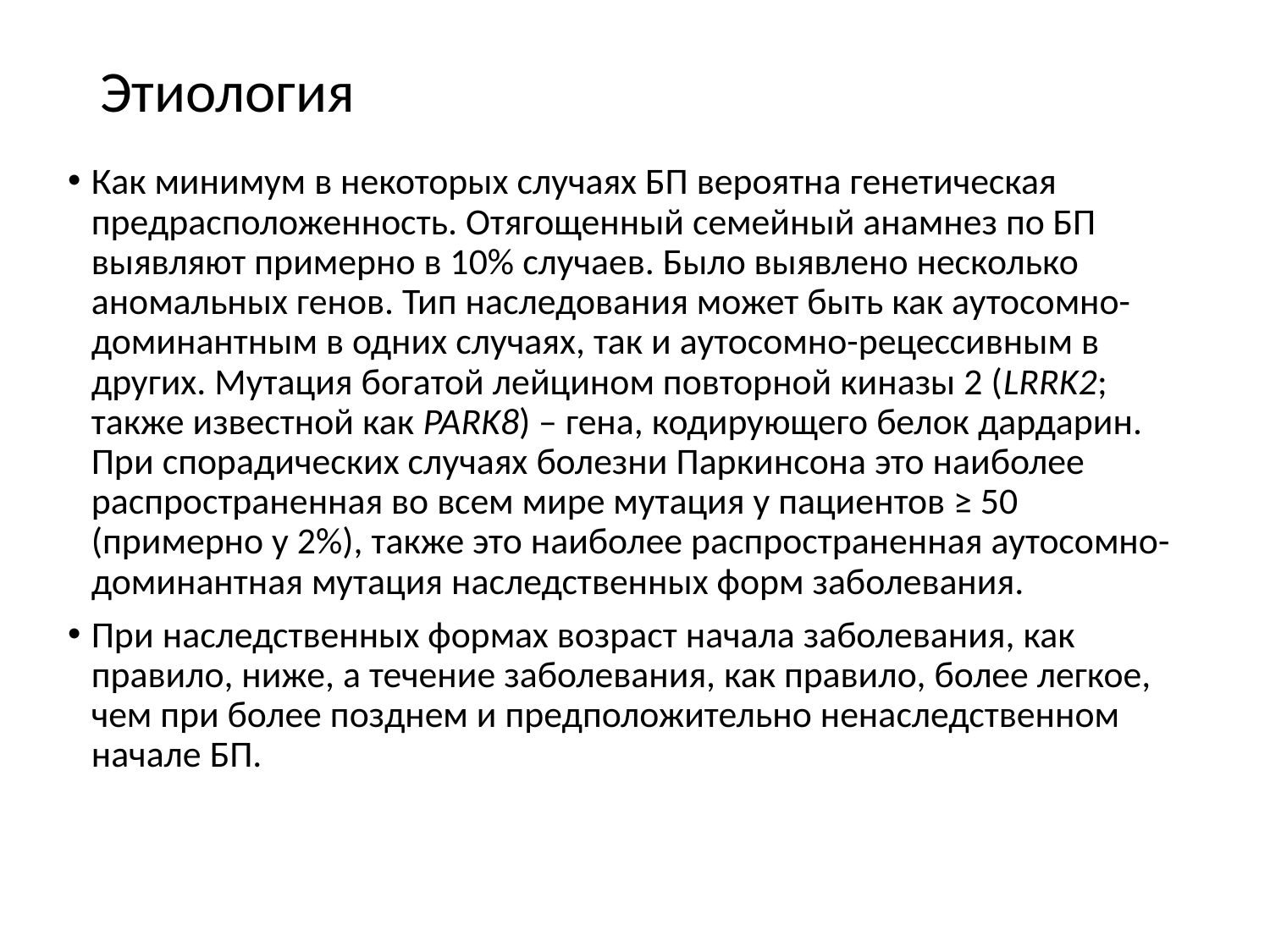

# Этиология
Как минимум в некоторых случаях БП вероятна генетическая предрасположенность. Отягощенный семейный анамнез по БП выявляют примерно в 10% случаев. Было выявлено несколько аномальных генов. Тип наследования может быть как аутосомно-доминантным в одних случаях, так и аутосомно-рецессивным в других. Мутация богатой лейцином повторной киназы 2 (LRRK2; также известной как PARK8) – гена, кодирующего белок дардарин. При спорадических случаях болезни Паркинсона это наиболее распространенная во всем мире мутация у пациентов ≥ 50 (примерно у 2%), также это наиболее распространенная аутосомно-доминантная мутация наследственных форм заболевания.
При наследственных формах возраст начала заболевания, как правило, ниже, а течение заболевания, как правило, более легкое, чем при более позднем и предположительно ненаследственном начале БП.